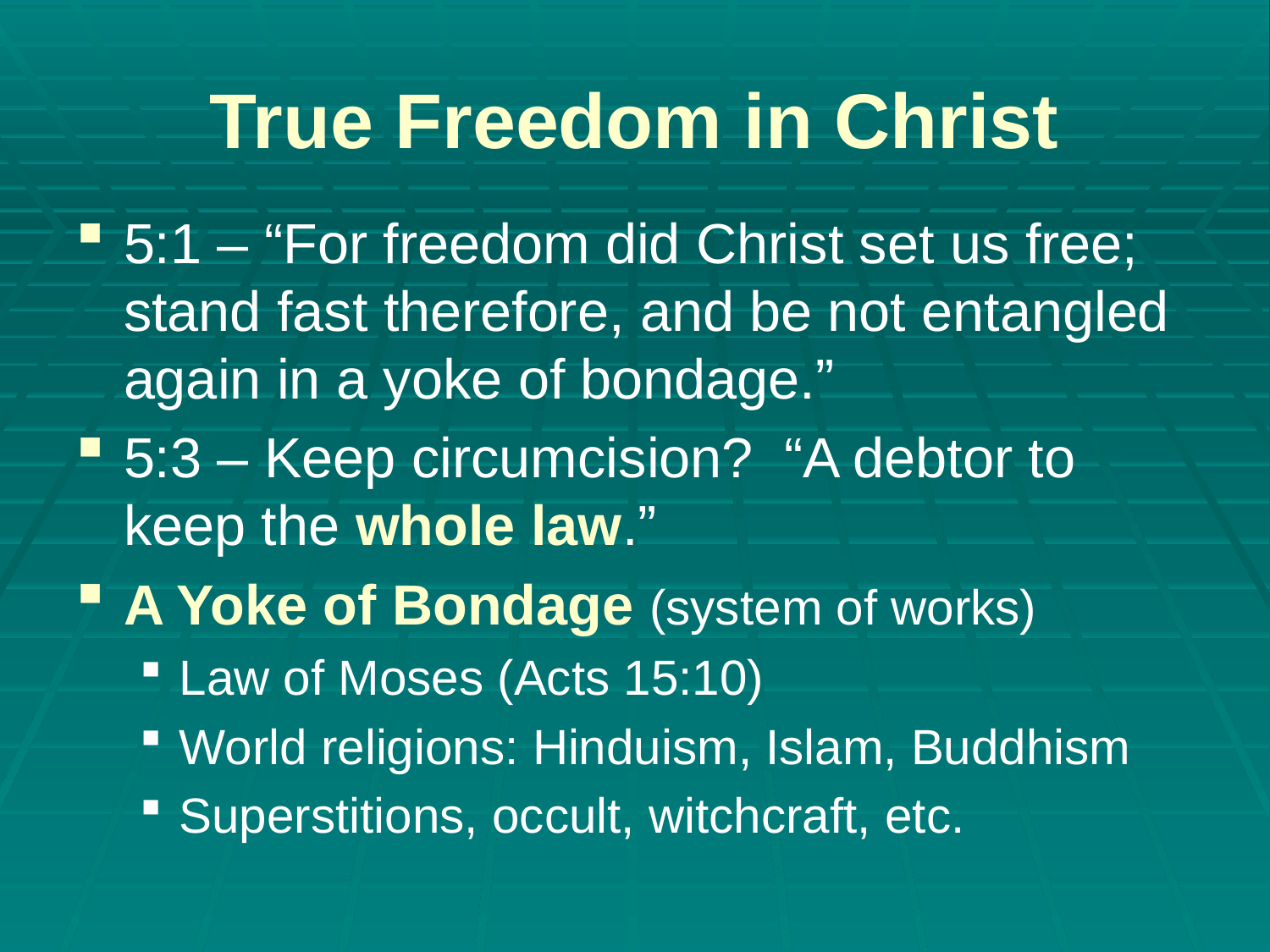

# True Freedom in Christ
5:1 – “For freedom did Christ set us free; stand fast therefore, and be not entangled again in a yoke of bondage.”
5:3 – Keep circumcision?  “A debtor to keep the whole law.”
A Yoke of Bondage (system of works)
Law of Moses (Acts 15:10)
World religions: Hinduism, Islam, Buddhism
Superstitions, occult, witchcraft, etc.